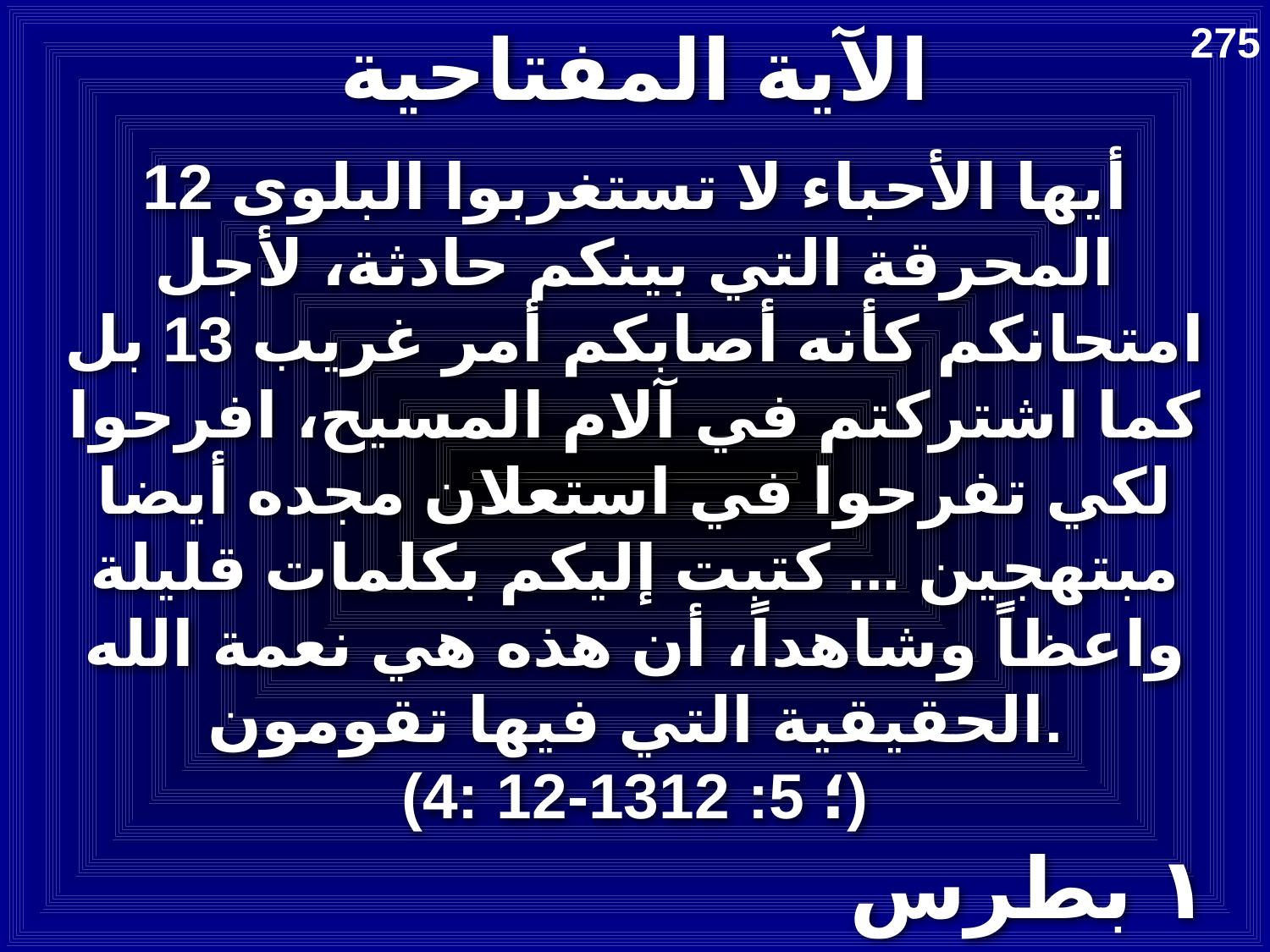

# الآية المفتاحية
275

12 أيها الأحباء لا تستغربوا البلوى المحرقة التي بينكم حادثة، لأجل امتحانكم كأنه أصابكم أمر غريب 13 بل كما اشتركتم في آلام المسيح، افرحوا لكي تفرحوا في استعلان مجده أيضا مبتهجين ... كتبت إليكم بكلمات قليلة واعظاً وشاهداً، أن هذه هي نعمة الله الحقيقية التي فيها تقومون.
(4: 12-13؛ 5: 12)
١ بطرس